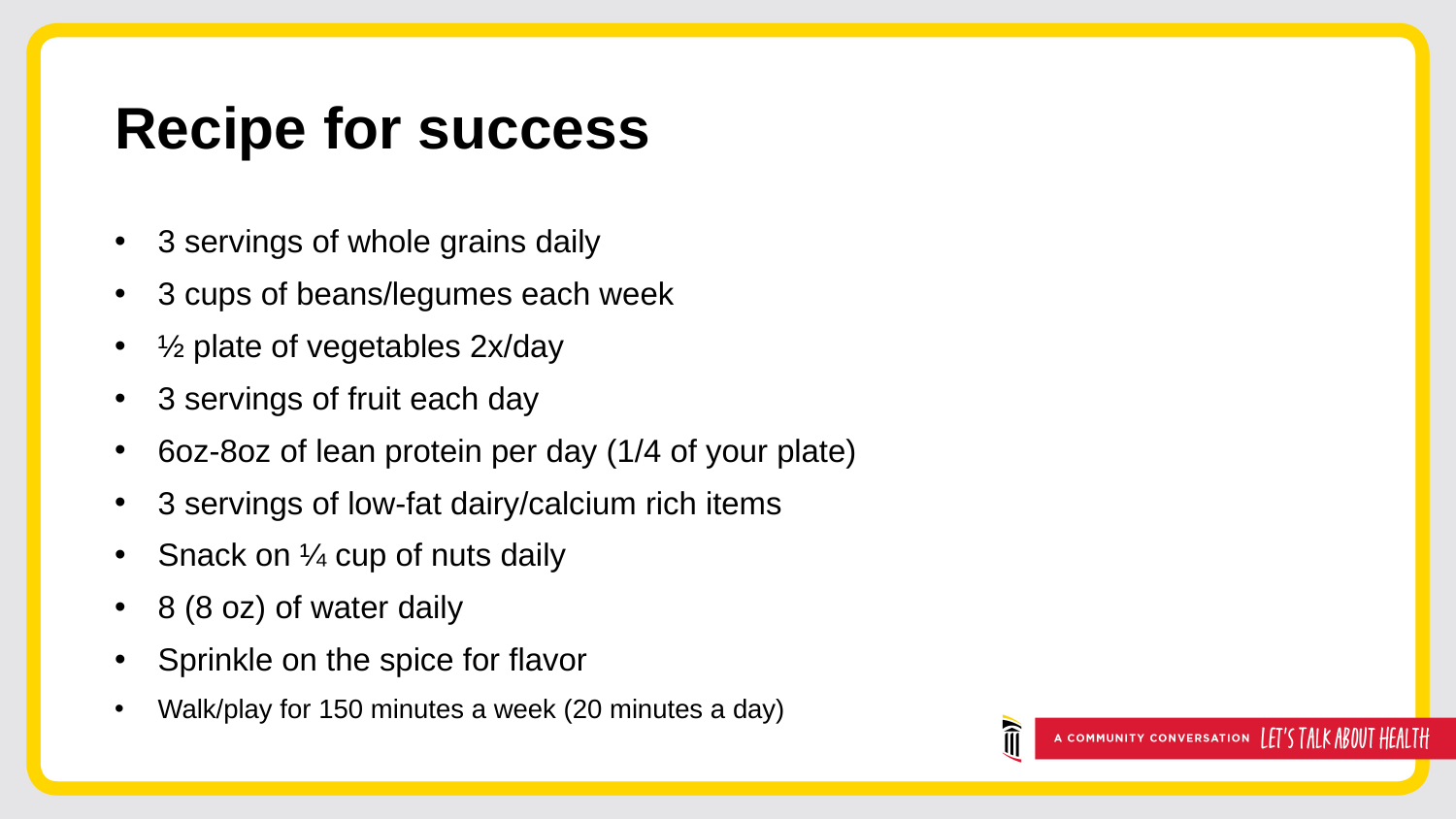

# Recipe for success
3 servings of whole grains daily
3 cups of beans/legumes each week
½ plate of vegetables 2x/day
3 servings of fruit each day
6oz-8oz of lean protein per day (1/4 of your plate)
3 servings of low-fat dairy/calcium rich items
Snack on ¼ cup of nuts daily
8 (8 oz) of water daily
Sprinkle on the spice for flavor
Walk/play for 150 minutes a week (20 minutes a day)